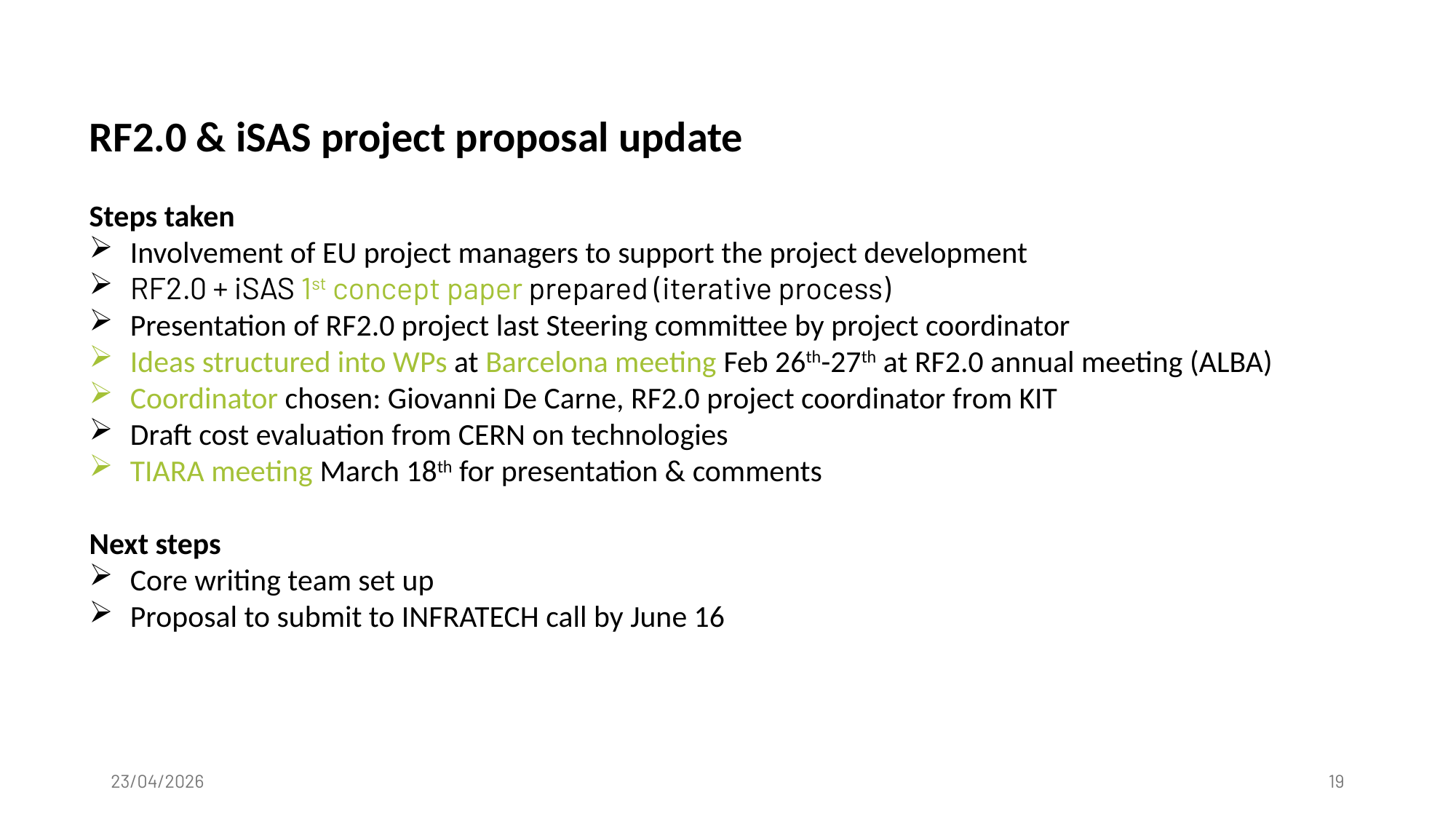

RF2.0 & iSAS project proposal update

Steps taken
Involvement of EU project managers to support the project development
RF2.0 + iSAS 1st concept paper prepared (iterative process)
Presentation of RF2.0 project last Steering committee by project coordinator
Ideas structured into WPs at Barcelona meeting Feb 26th-27th at RF2.0 annual meeting (ALBA)
Coordinator chosen: Giovanni De Carne, RF2.0 project coordinator from KIT
Draft cost evaluation from CERN on technologies
TIARA meeting March 18th for presentation & comments

Next steps
Core writing team set up
Proposal to submit to INFRATECH call by June 16

23/04/2026
19